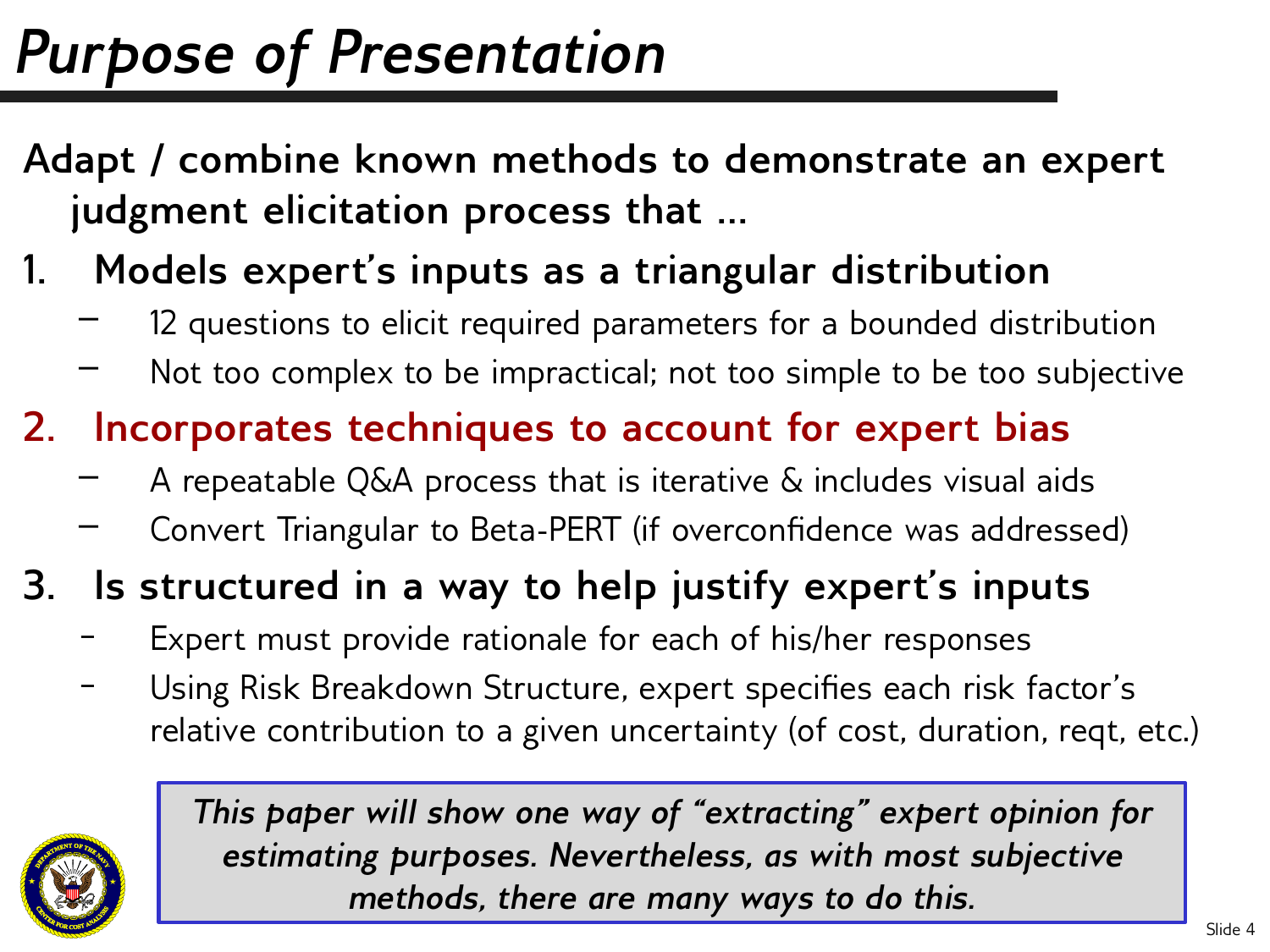

# Purpose of Presentation

Adapt / combine known methods to demonstrate an expert judgment elicitation process that …
Models expert’s inputs as a triangular distribution
12 questions to elicit required parameters for a bounded distribution
Not too complex to be impractical; not too simple to be too subjective
Incorporates techniques to account for expert bias
A repeatable Q&A process that is iterative & includes visual aids
Convert Triangular to Beta-PERT (if overconfidence was addressed)
Is structured in a way to help justify expert’s inputs
Expert must provide rationale for each of his/her responses
Using Risk Breakdown Structure, expert specifies each risk factor’s relative contribution to a given uncertainty (of cost, duration, reqt, etc.)
This paper will show one way of “extracting” expert opinion for estimating purposes. Nevertheless, as with most subjective methods, there are many ways to do this.
Slide 4